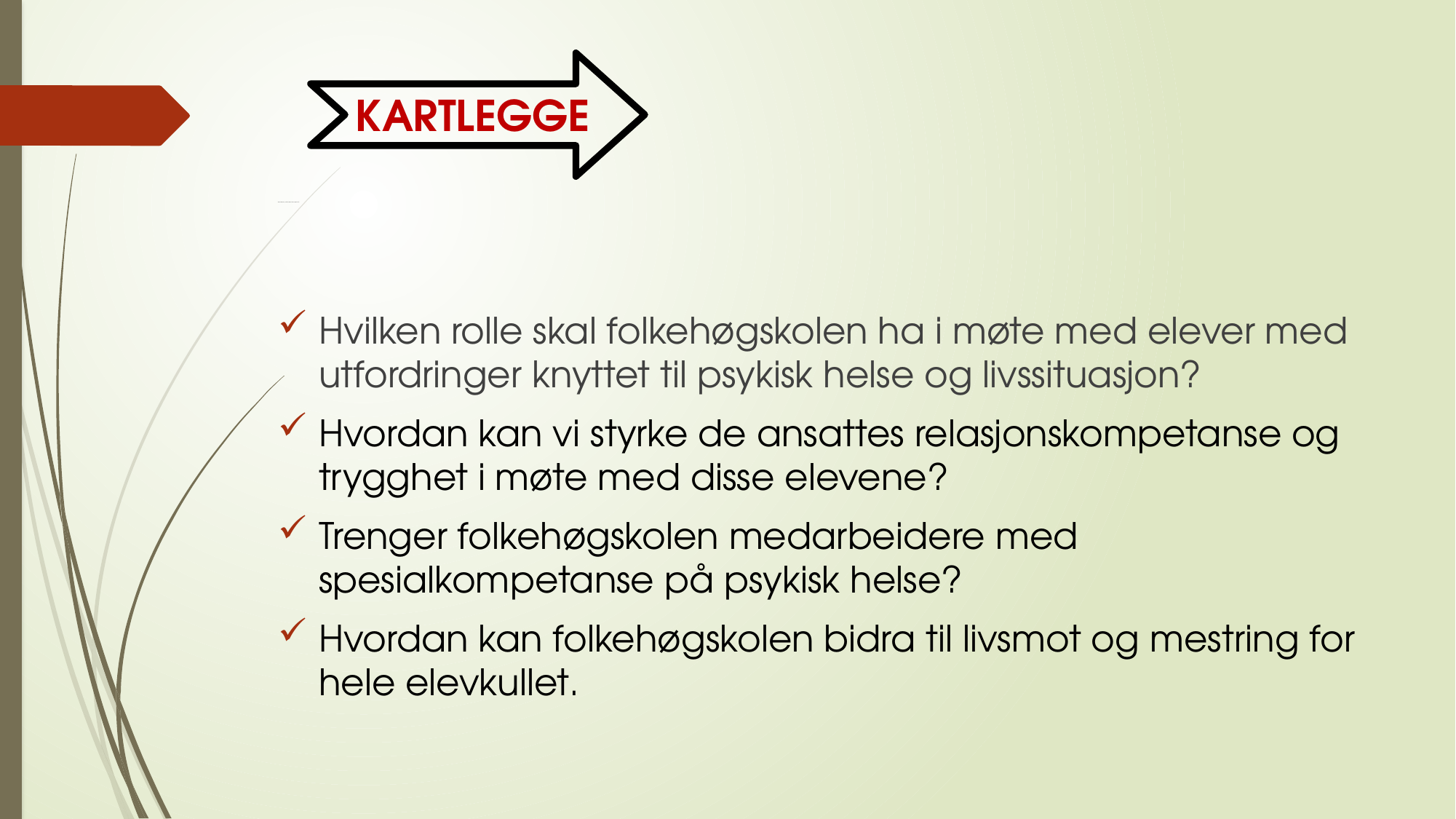

KARTLEGGE
# Arbeidsmøte på Modum Bad i april 2016
Hvilken rolle skal folkehøgskolen ha i møte med elever med utfordringer knyttet til psykisk helse og livssituasjon?
Hvordan kan vi styrke de ansattes relasjonskompetanse og trygghet i møte med disse elevene?
Trenger folkehøgskolen medarbeidere med spesialkompetanse på psykisk helse?
Hvordan kan folkehøgskolen bidra til livsmot og mestring for hele elevkullet.